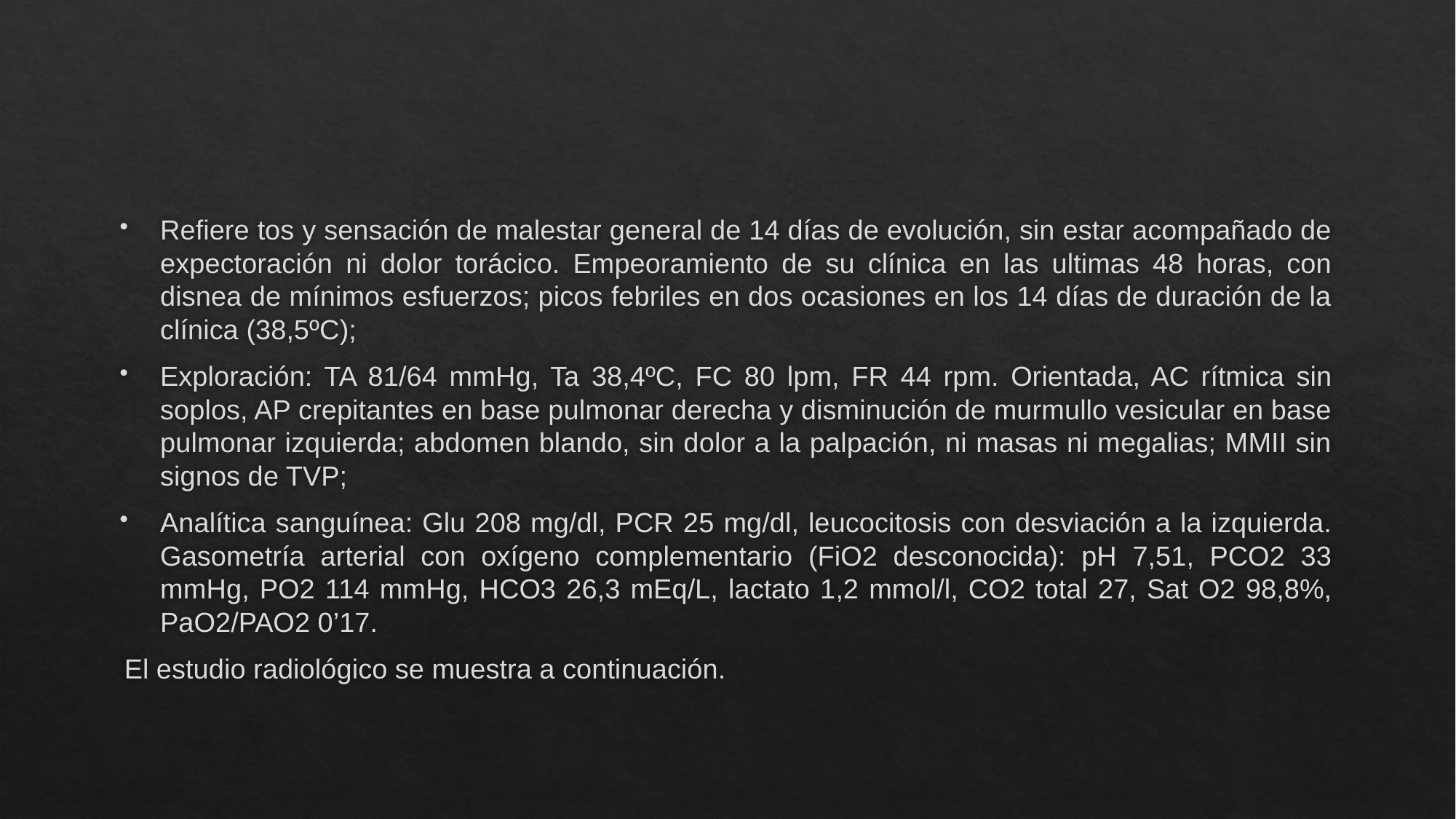

Refiere tos y sensación de malestar general de 14 días de evolución, sin estar acompañado de expectoración ni dolor torácico. Empeoramiento de su clínica en las ultimas 48 horas, con disnea de mínimos esfuerzos; picos febriles en dos ocasiones en los 14 días de duración de la clínica (38,5ºC);
Exploración: TA 81/64 mmHg, Ta 38,4ºC, FC 80 lpm, FR 44 rpm. Orientada, AC rítmica sin soplos, AP crepitantes en base pulmonar derecha y disminución de murmullo vesicular en base pulmonar izquierda; abdomen blando, sin dolor a la palpación, ni masas ni megalias; MMII sin signos de TVP;
Analítica sanguínea: Glu 208 mg/dl, PCR 25 mg/dl, leucocitosis con desviación a la izquierda. Gasometría arterial con oxígeno complementario (FiO2 desconocida): pH 7,51, PCO2 33 mmHg, PO2 114 mmHg, HCO3 26,3 mEq/L, lactato 1,2 mmol/l, CO2 total 27, Sat O2 98,8%, PaO2/PAO2 0’17.
	El estudio radiológico se muestra a continuación.